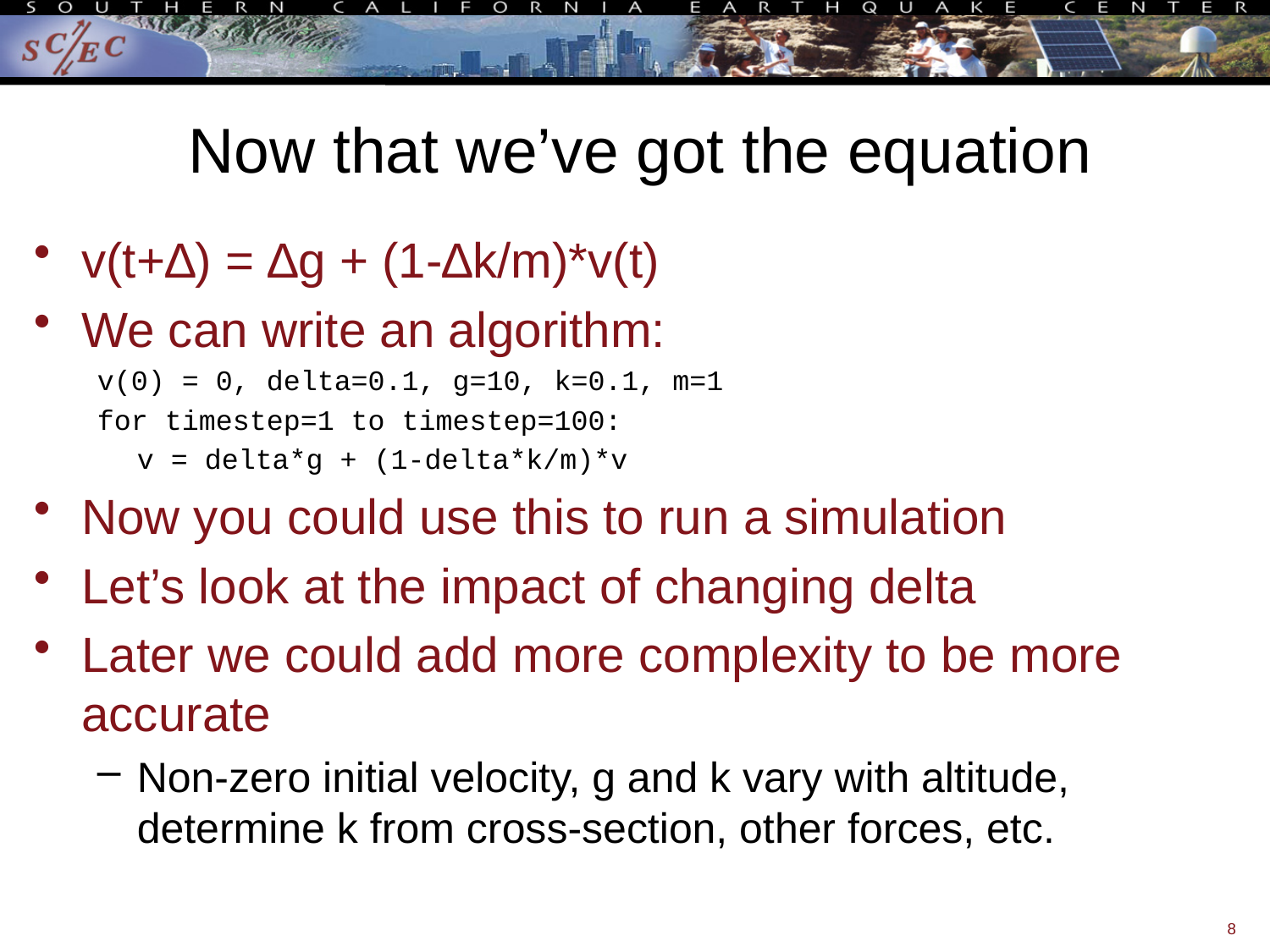

# Now that we’ve got the equation
v(t+∆) = ∆g + (1-∆k/m)*v(t)
We can write an algorithm:
v(0) = 0, delta=0.1, g=10, k=0.1, m=1
for timestep=1 to timestep=100:
	v = delta*g + (1-delta*k/m)*v
Now you could use this to run a simulation
Let’s look at the impact of changing delta
Later we could add more complexity to be more accurate
Non-zero initial velocity, g and k vary with altitude, determine k from cross-section, other forces, etc.
8